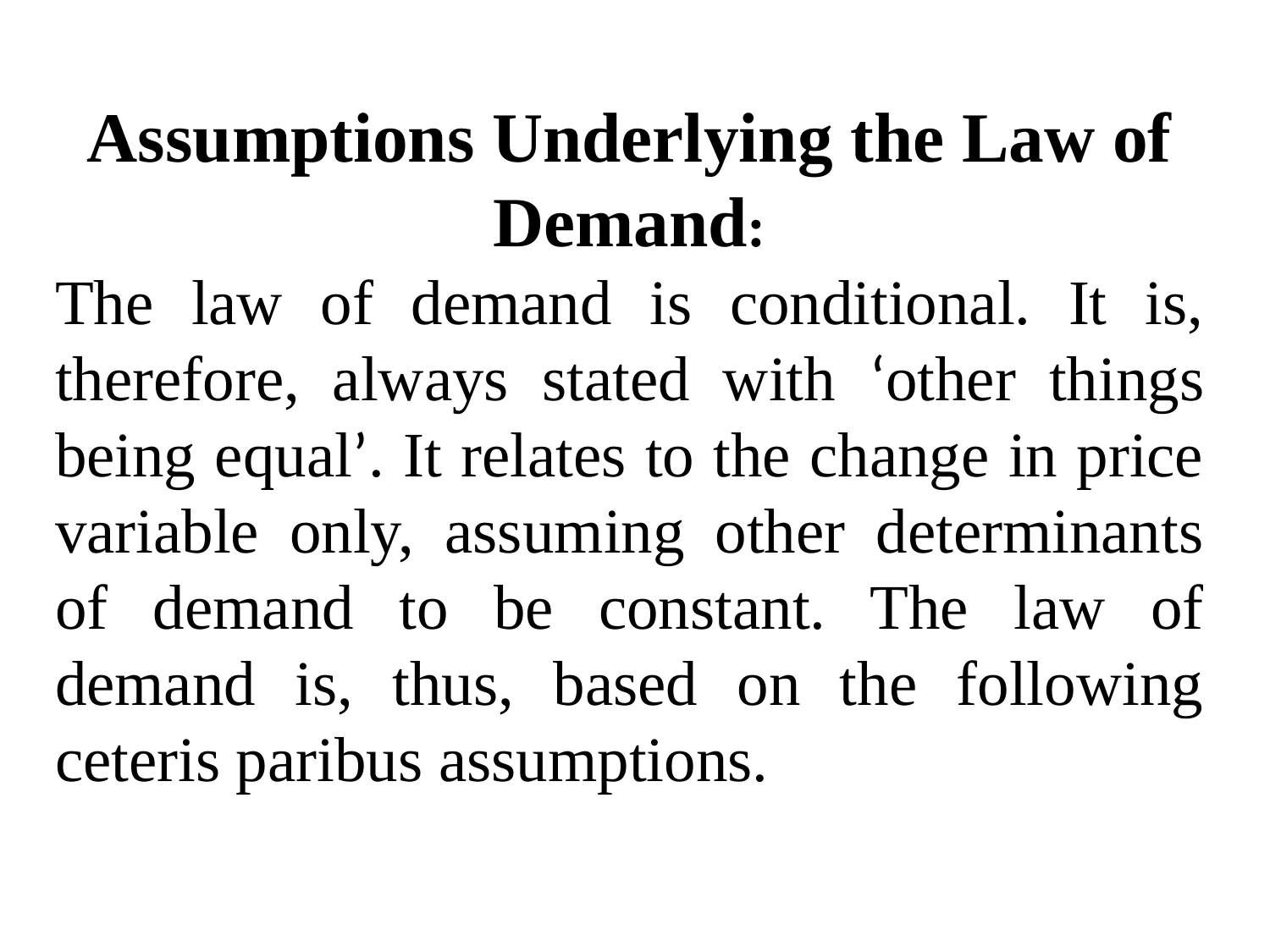

Assumptions Underlying the Law of Demand:
The law of demand is conditional. It is, therefore, always stated with ‘other things being equal’. It relates to the change in price variable only, assuming other determinants of demand to be constant. The law of demand is, thus, based on the following ceteris paribus assumptions.